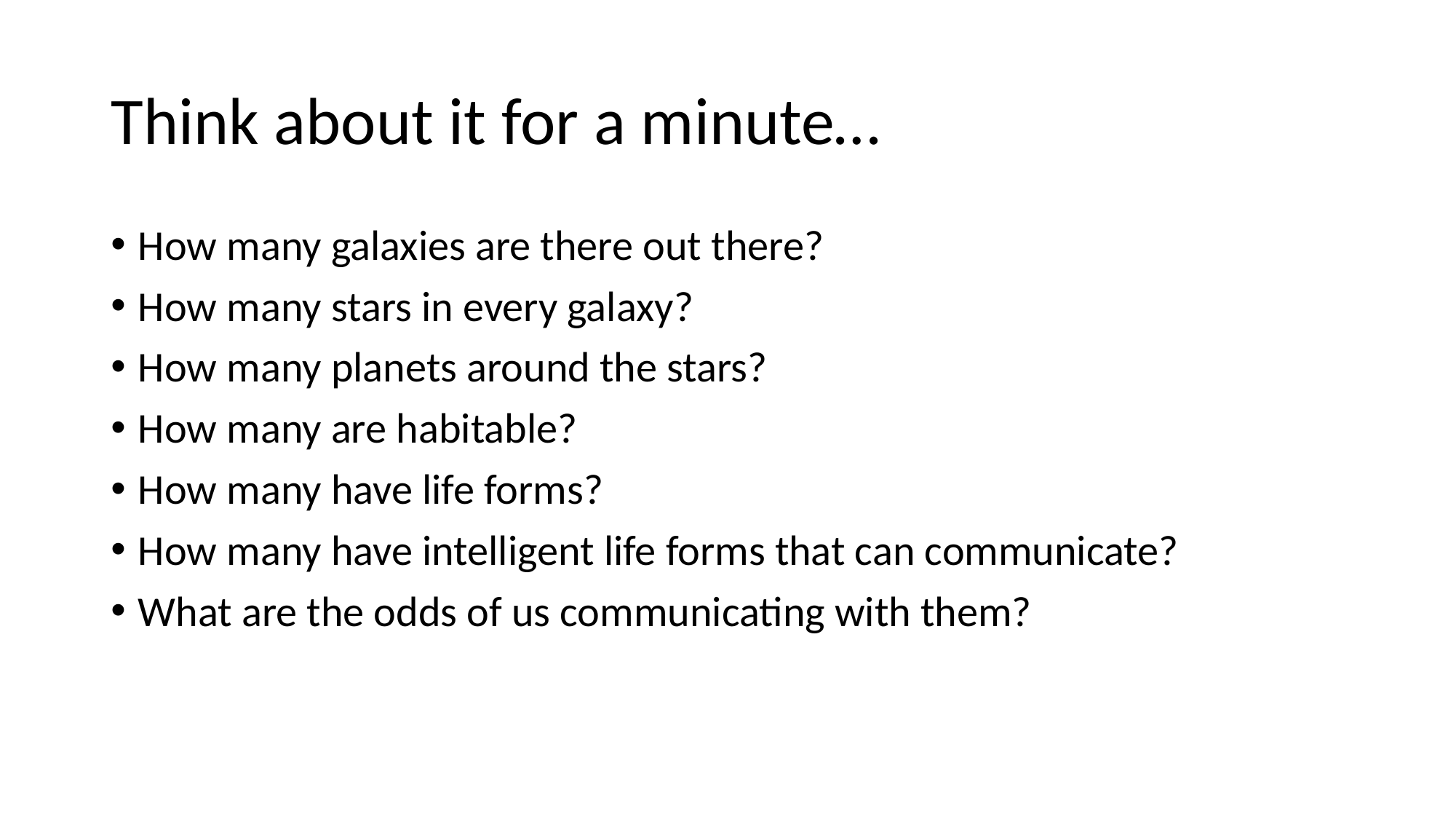

# Think about it for a minute…
How many galaxies are there out there?
How many stars in every galaxy?
How many planets around the stars?
How many are habitable?
How many have life forms?
How many have intelligent life forms that can communicate?
What are the odds of us communicating with them?